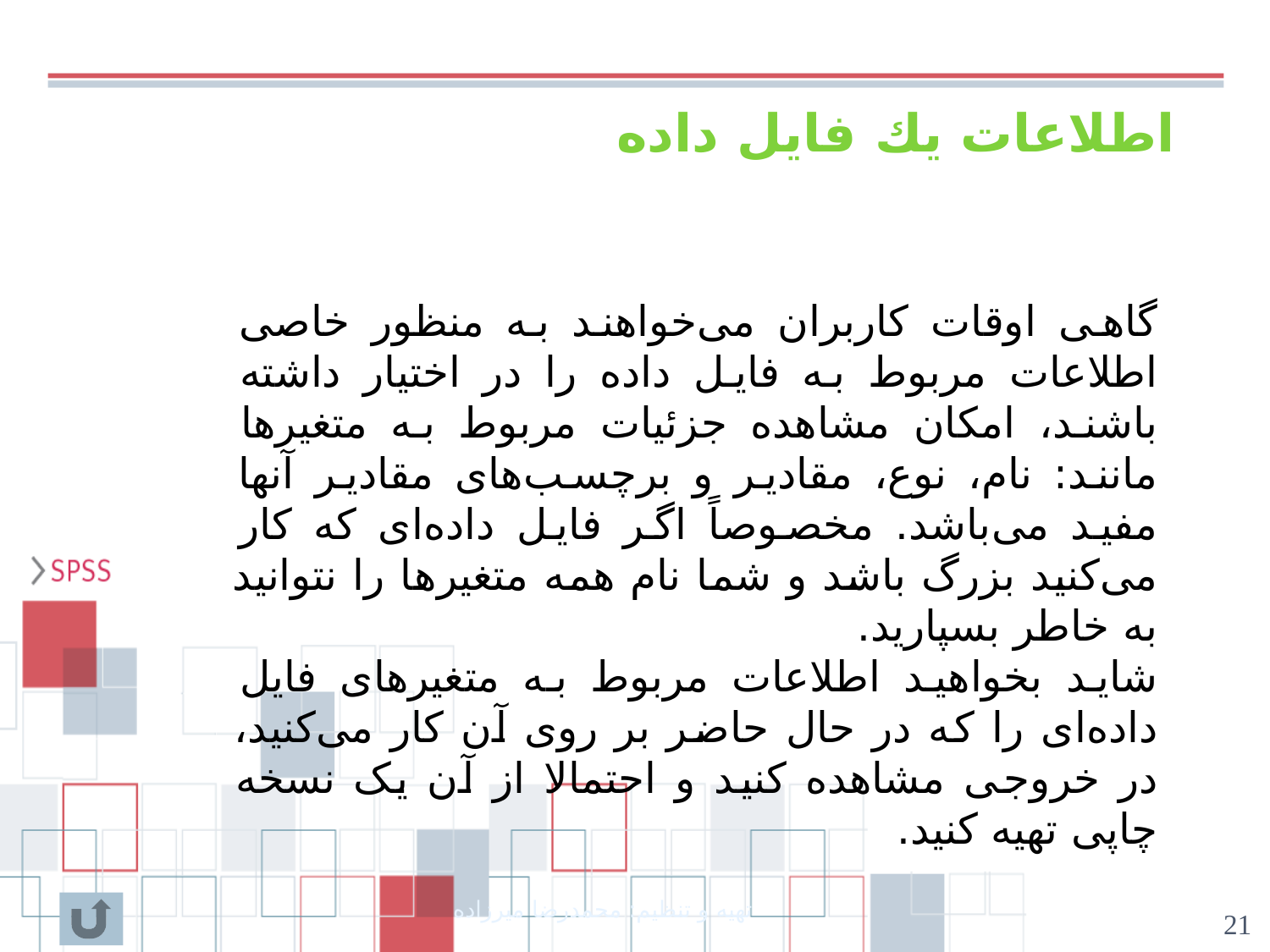

# اطلاعات يك فايل داده
گاهی اوقات کاربران می‌خواهند به منظور خاصی اطلاعات مربوط به فایل داده را در اختیار داشته باشند، امکان مشاهده جزئیات مربوط به متغیرها مانند: نام، نوع، مقادیر و برچسب‌های مقادیر آنها مفید می‌باشد. مخصوصاً اگر فایل داده‌ای که کار می‌کنید بزرگ باشد و شما نام همه متغیرها را نتوانید به خاطر بسپارید.
شاید بخواهید اطلاعات مربوط به متغیرهای فایل داده‌ای را که در حال حاضر بر روی آن کار می‌کنید، در خروجی مشاهده کنید و احتمالا از آن یک نسخه چاپی تهیه کنید.

تهیه و تنظیم: محمدرضا میرزاده

21